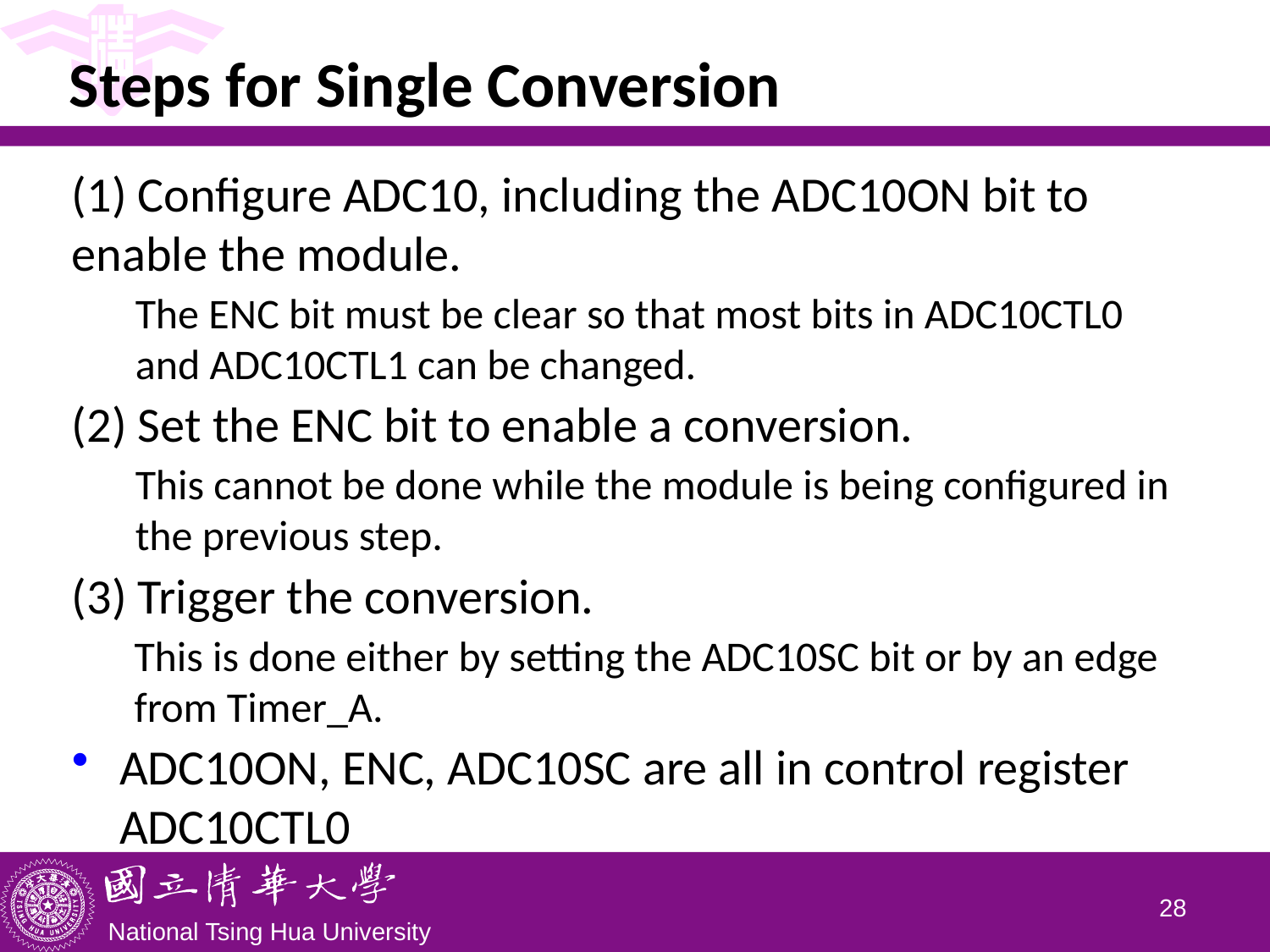

# Steps for Single Conversion
(1) Configure ADC10, including the ADC10ON bit to enable the module.
The ENC bit must be clear so that most bits in ADC10CTL0 and ADC10CTL1 can be changed.
(2) Set the ENC bit to enable a conversion.
This cannot be done while the module is being configured in the previous step.
(3) Trigger the conversion.
This is done either by setting the ADC10SC bit or by an edge from Timer_A.
ADC10ON, ENC, ADC10SC are all in control register ADC10CTL0
28